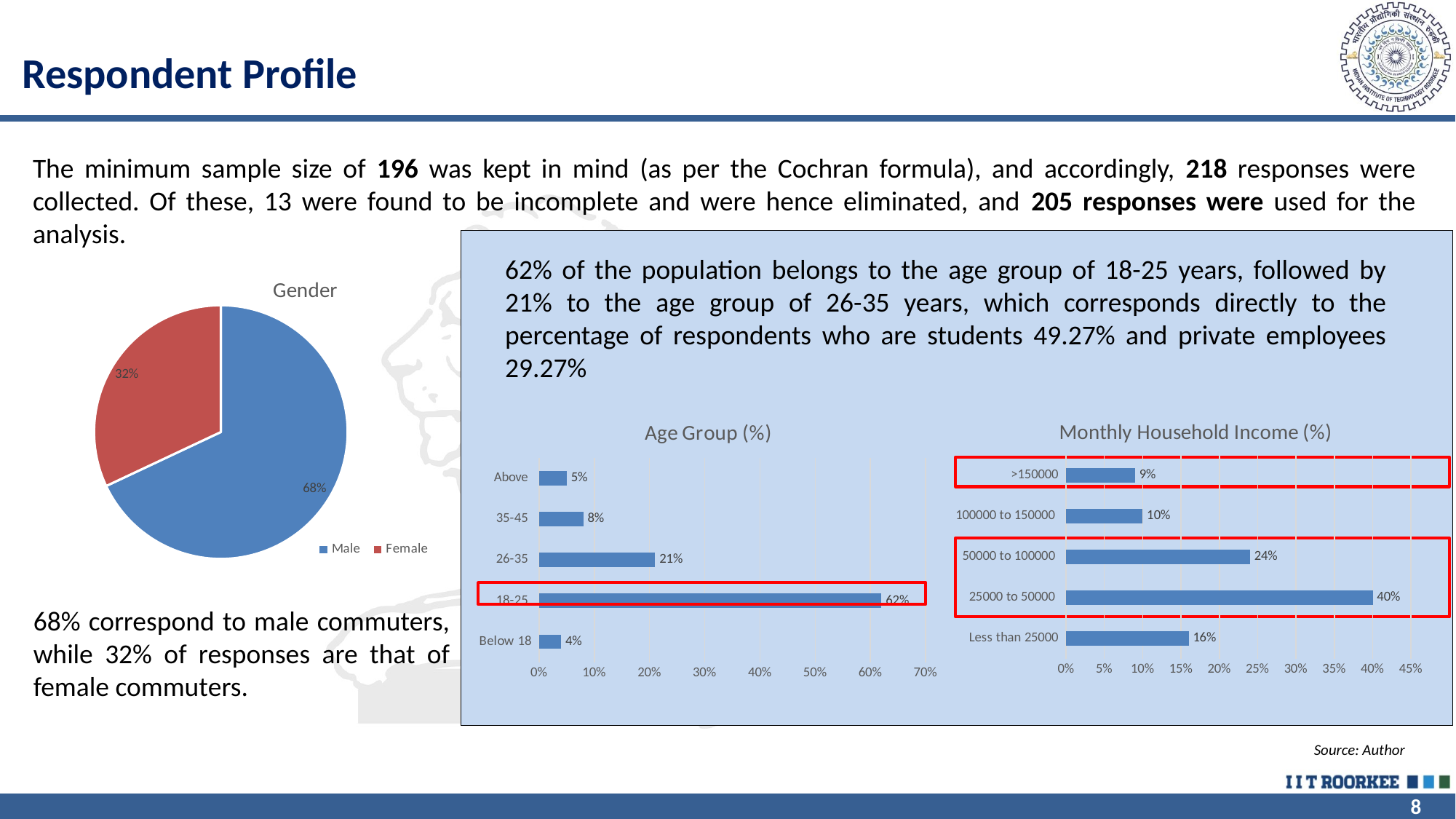

Respondent Profile
The minimum sample size of 196 was kept in mind (as per the Cochran formula), and accordingly, 218 responses were collected. Of these, 13 were found to be incomplete and were hence eliminated, and 205 responses were used for the analysis.

62% of the population belongs to the age group of 18-25 years, followed by 21% to the age group of 26-35 years, which corresponds directly to the percentage of respondents who are students 49.27% and private employees 29.27%

### Chart: Gender

| Category | Respondents (%) |
|---|---|
| Male  | 0.68 |
| Female  | 0.32 |

### Chart: Monthly Household Income (%)

| Category | Respondents (%) |
|---|---|
| Less than 25000  | 0.16 |
| 25000 to 50000   | 0.4 |
| 50000 to 100000   | 0.24 |
| 100000 to 150000   | 0.1 |
| >150000  | 0.09 |

### Chart: Age Group (%)

| Category | Respondents (%) |
|---|---|
| Below 18  | 0.04 |
| 18-25   | 0.62 |
| 26-35   | 0.21 |
| 35-45   | 0.08 |
| Above   | 0.05 |

68% correspond to male commuters, while 32% of responses are that of female commuters.
Source: Author
8